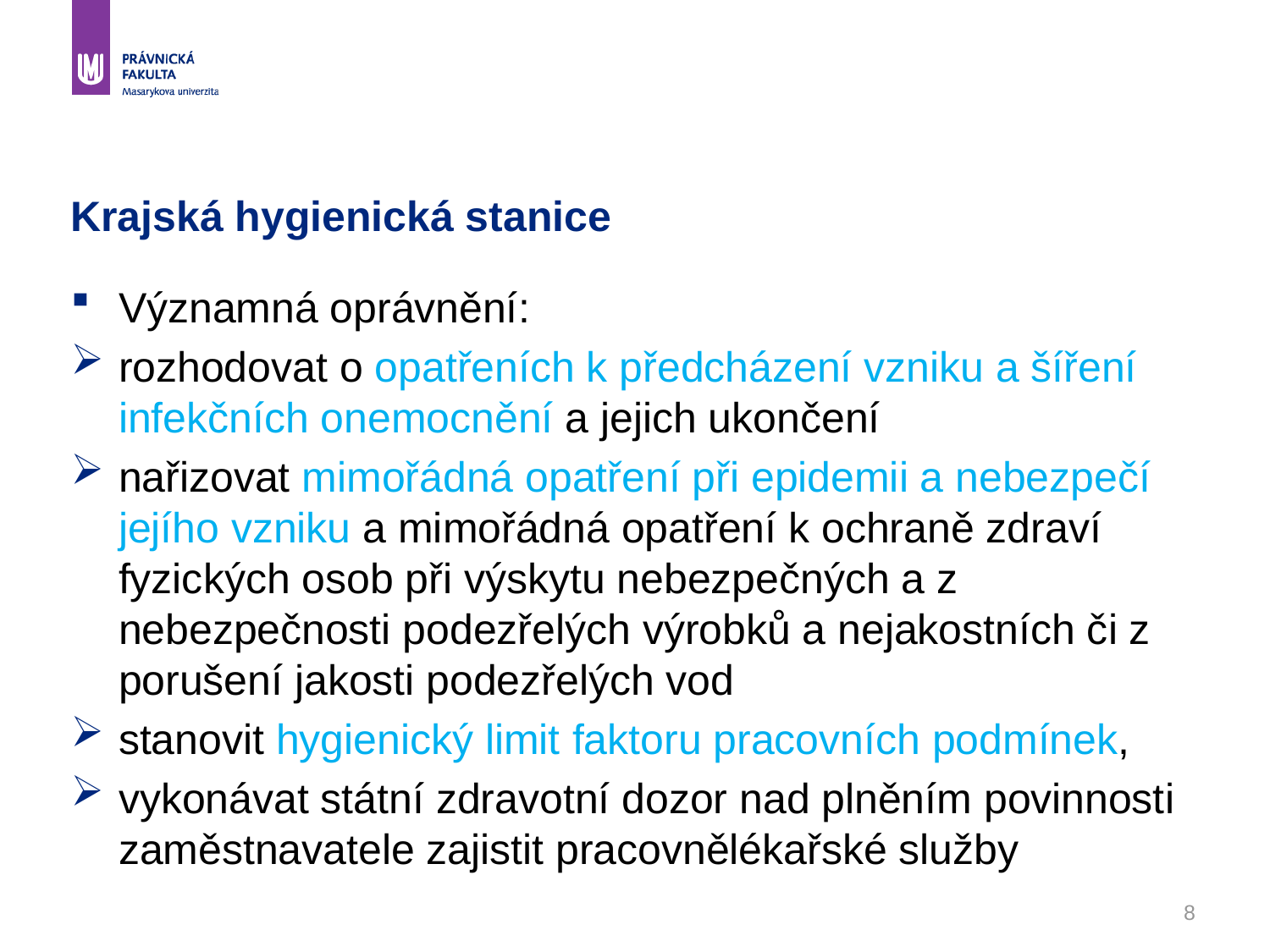

# Krajská hygienická stanice
Významná oprávnění:
rozhodovat o opatřeních k předcházení vzniku a šíření infekčních onemocnění a jejich ukončení
nařizovat mimořádná opatření při epidemii a nebezpečí jejího vzniku a mimořádná opatření k ochraně zdraví fyzických osob při výskytu nebezpečných a z nebezpečnosti podezřelých výrobků a nejakostních či z porušení jakosti podezřelých vod
stanovit hygienický limit faktoru pracovních podmínek,
vykonávat státní zdravotní dozor nad plněním povinnosti zaměstnavatele zajistit pracovnělékařské služby
8